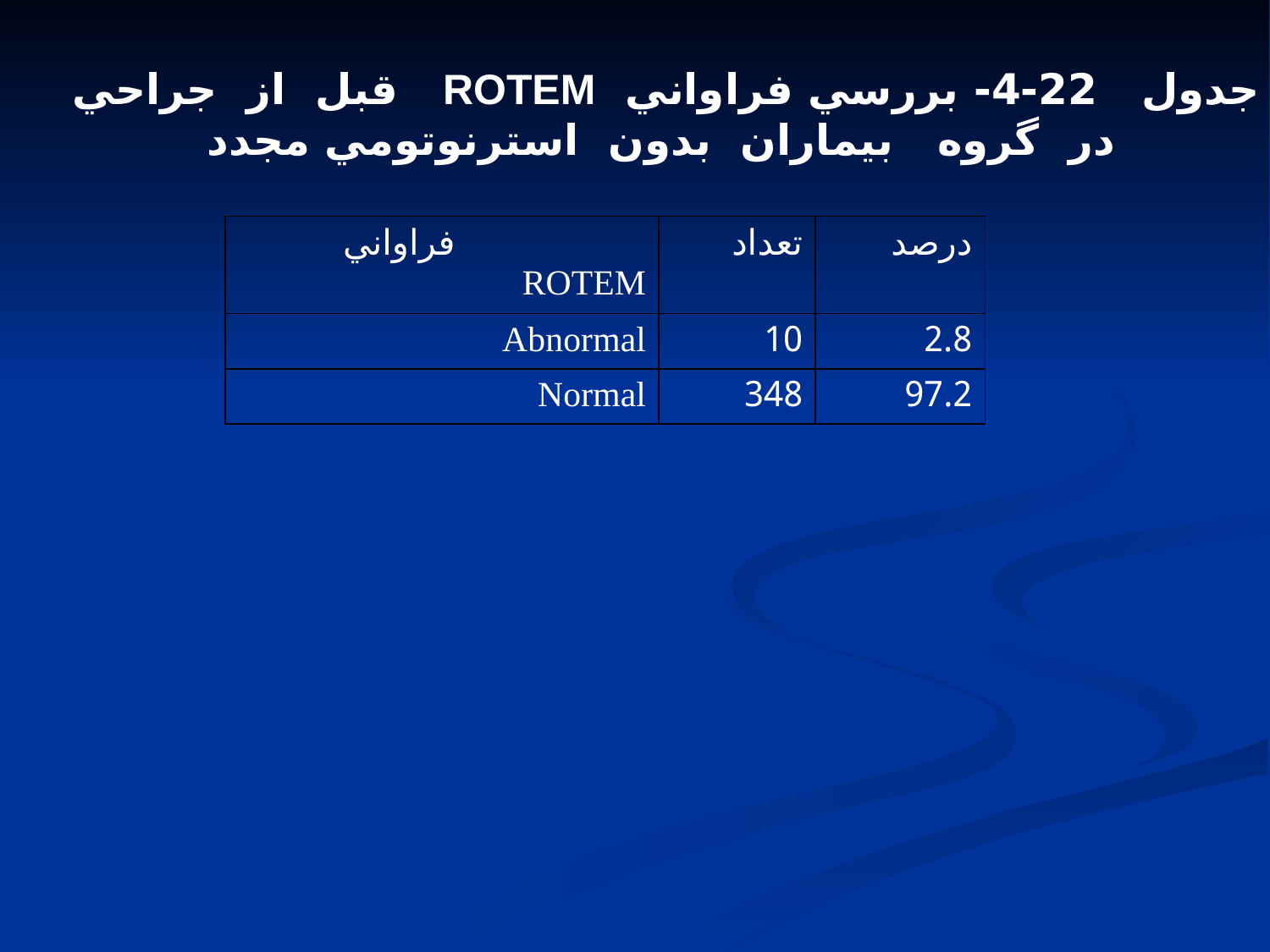

جدول   22-4- بررسي فراواني  ROTEM   قبل  از  جراحي
در  گروه   بيماران  بدون  استرنوتومي مجدد

| فراواني ROTEM | تعداد | درصد |
| --- | --- | --- |
| Abnormal | 10 | 2.8 |
| Normal | 348 | 97.2 |